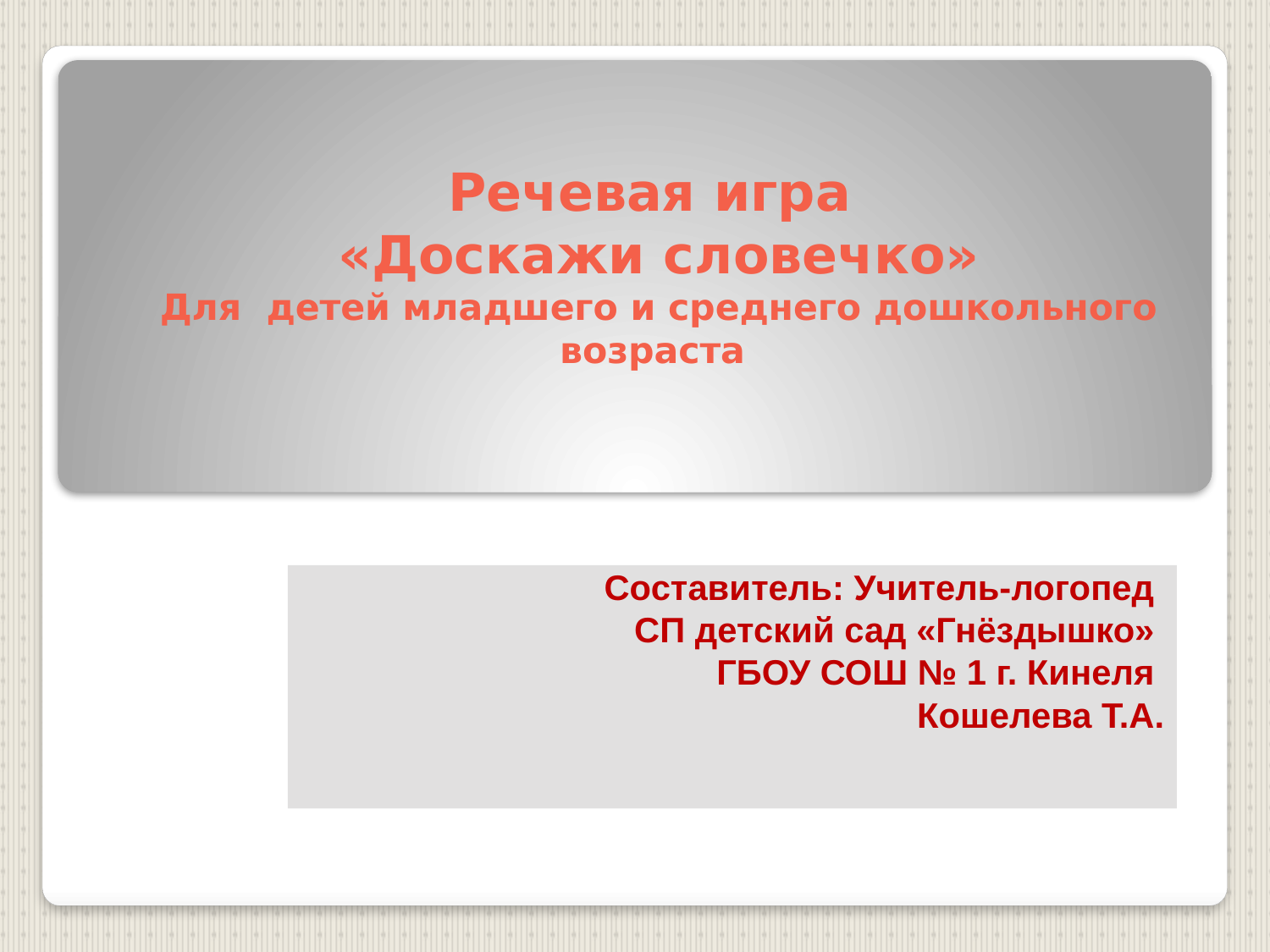

# Речевая игра «Доскажи словечко» Для  детей младшего и среднего дошкольного возраста
Составитель: Учитель-логопед
СП детский сад «Гнёздышко»
ГБОУ СОШ № 1 г. Кинеля
Кошелева Т.А.